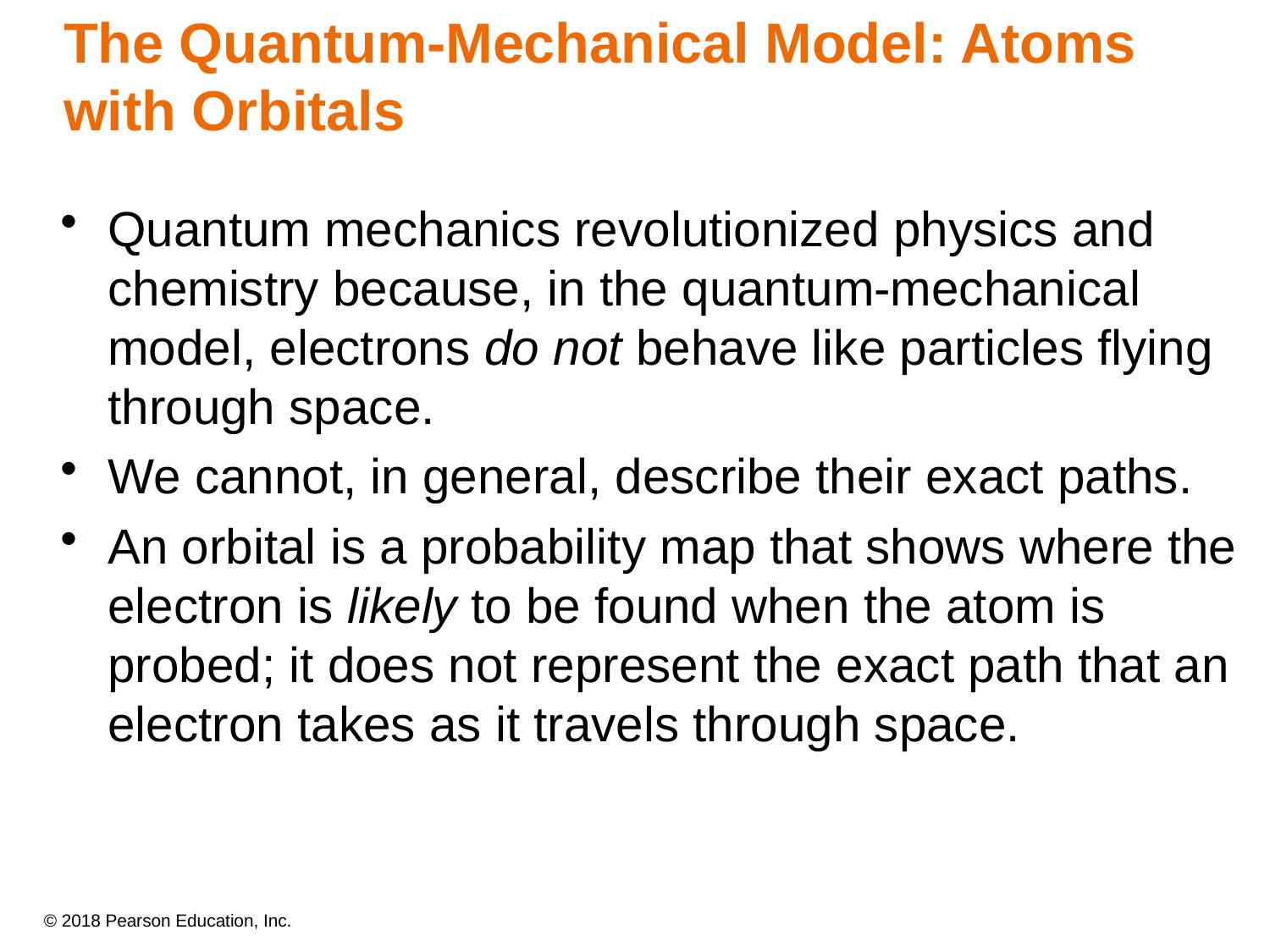

# The Quantum-Mechanical Model: Atoms with Orbitals
Quantum mechanics revolutionized physics and chemistry because, in the quantum-mechanical model, electrons do not behave like particles flying through space.
We cannot, in general, describe their exact paths.
An orbital is a probability map that shows where the electron is likely to be found when the atom is probed; it does not represent the exact path that an electron takes as it travels through space.